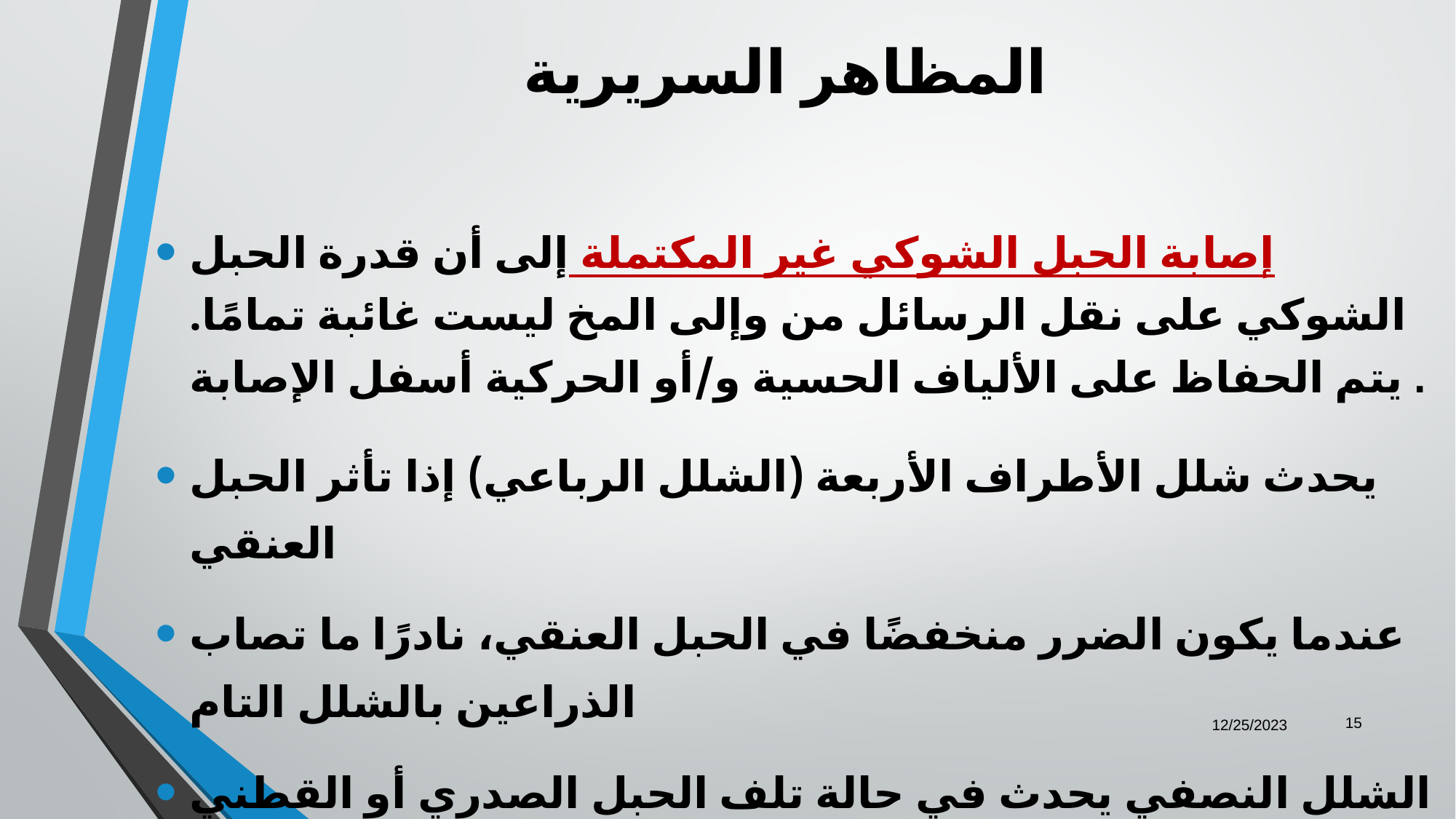

# المظاهر السريرية

إصابة الحبل الشوكي غير المكتملة إلى أن قدرة الحبل الشوكي على نقل الرسائل من وإلى المخ ليست غائبة تمامًا. يتم الحفاظ على الألياف الحسية و/أو الحركية أسفل الإصابة .
يحدث شلل الأطراف الأربعة (الشلل الرباعي) إذا تأثر الحبل العنقي
عندما يكون الضرر منخفضًا في الحبل العنقي، نادرًا ما تصاب الذراعين بالشلل التام
الشلل النصفي يحدث في حالة تلف الحبل الصدري أو القطني

15
12/25/2023